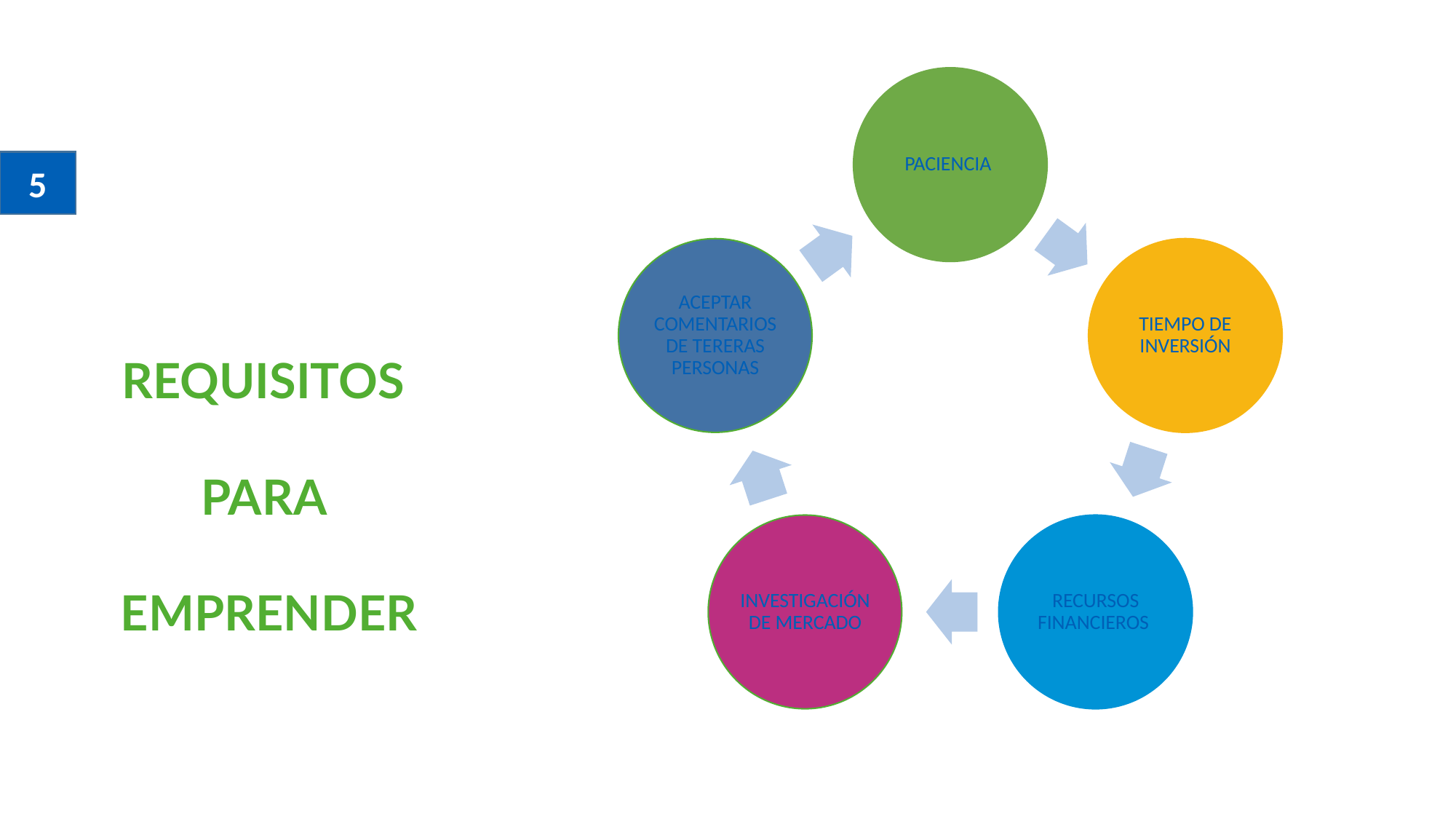

PACIENCIA

ACEPTAR COMENTARIOS DE TERERAS PERSONAS
TIEMPO DE INVERSIÓN

INVESTIGACIÓN DE MERCADO
RECURSOS FINANCIEROS

5
# REQUISITOS PARA EMPRENDER